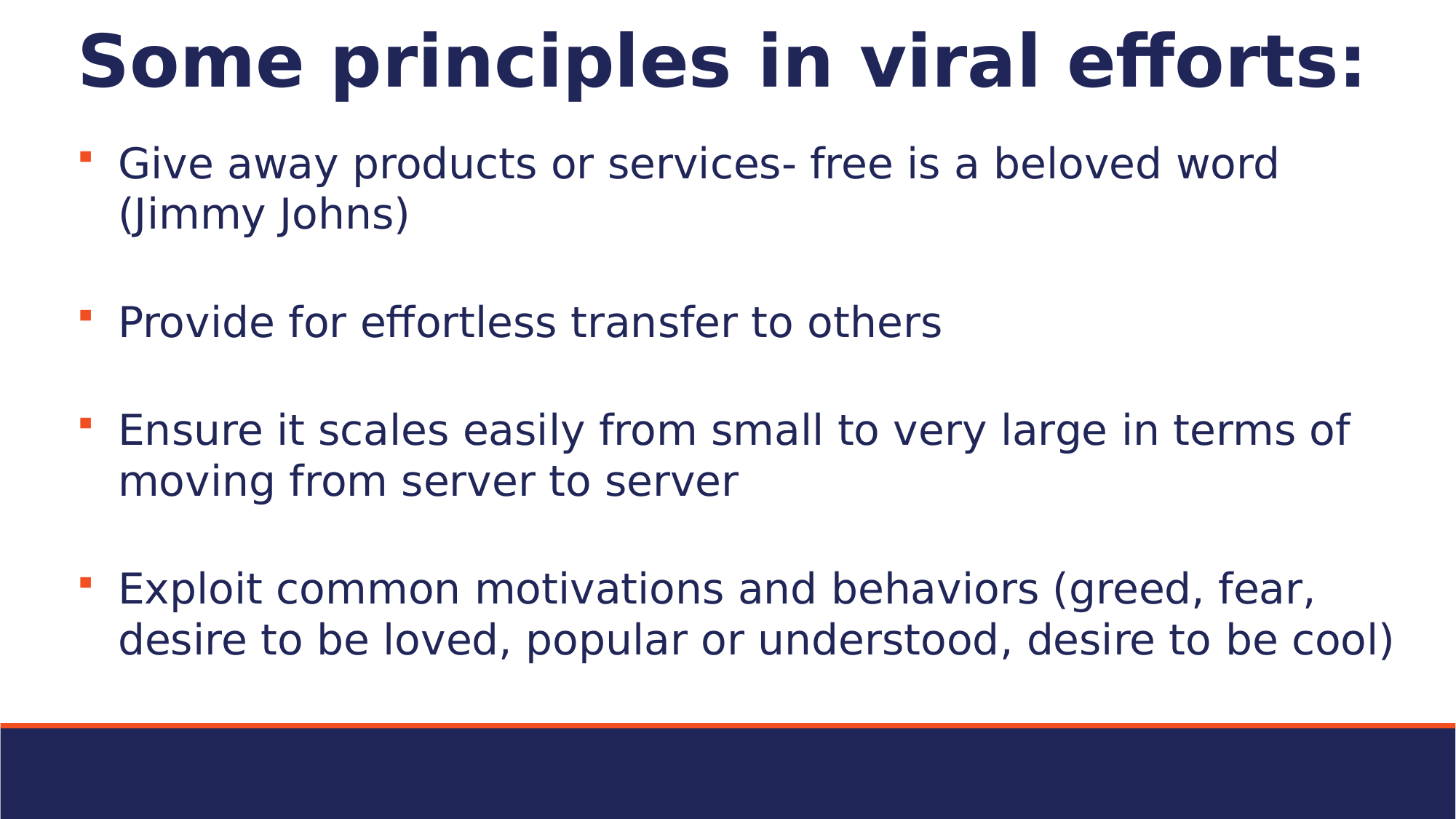

# Some principles in viral efforts:
Give away products or services- free is a beloved word (Jimmy Johns)

Provide for effortless transfer to others

Ensure it scales easily from small to very large in terms of moving from server to server

Exploit common motivations and behaviors (greed, fear, desire to be loved, popular or understood, desire to be cool)